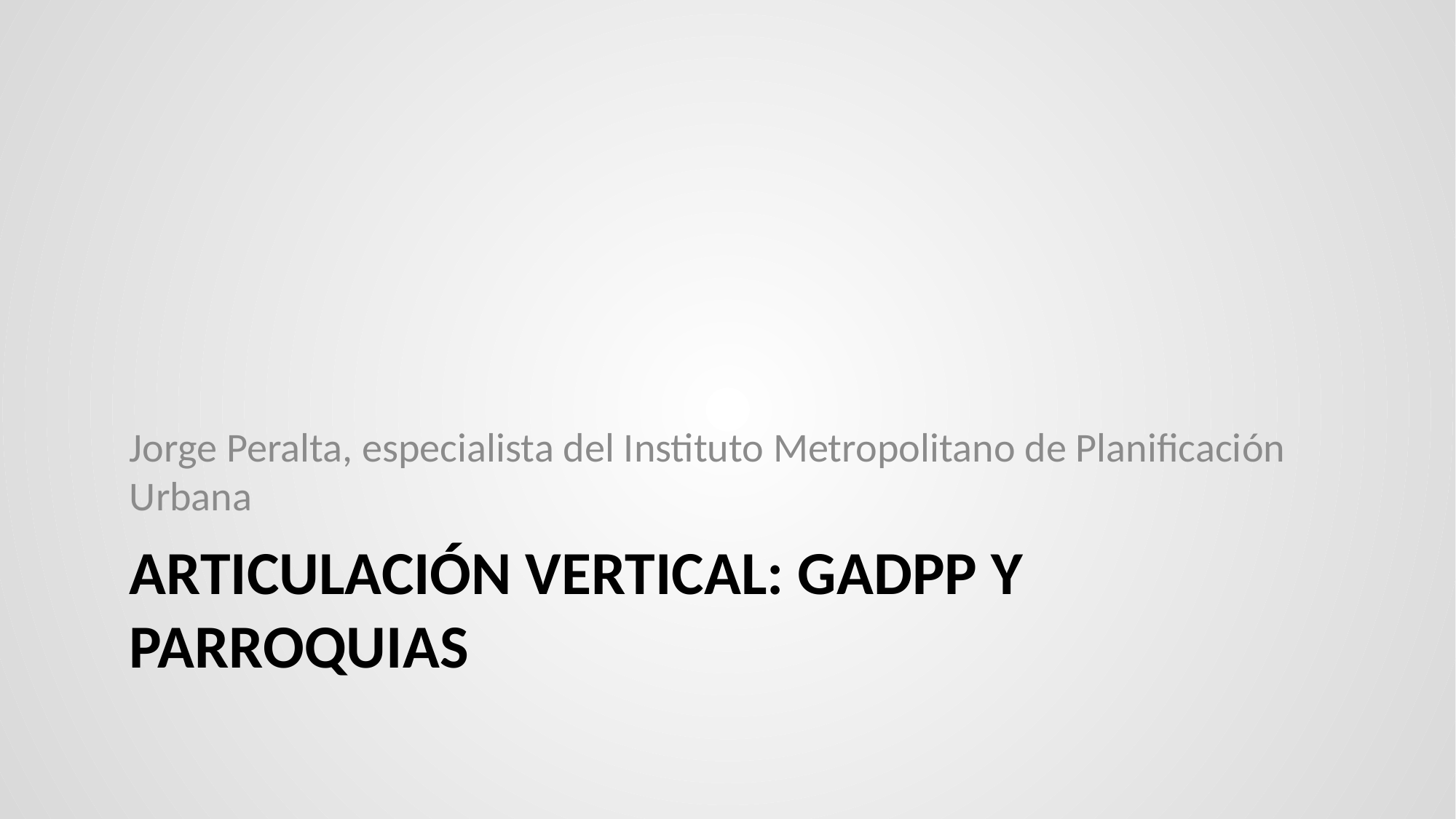

Jorge Peralta, especialista del Instituto Metropolitano de Planificación Urbana
# Articulación vertical: gadpp Y PARROQUIAS